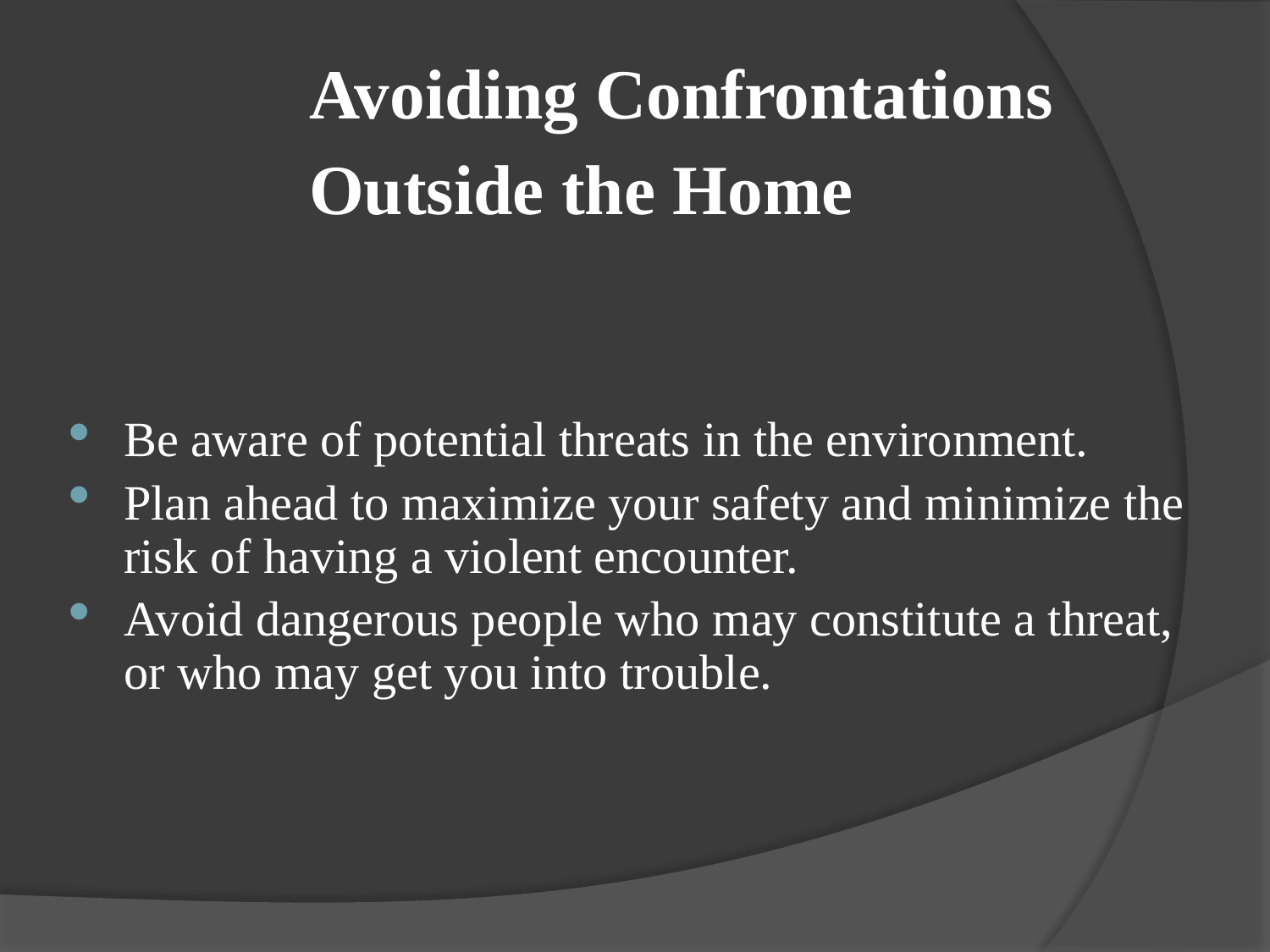

# Avoiding Confrontations Outside the Home

Be aware of potential threats in the environment.
Plan ahead to maximize your safety and minimize the risk of having a violent encounter.
Avoid dangerous people who may constitute a threat, or who may get you into trouble.